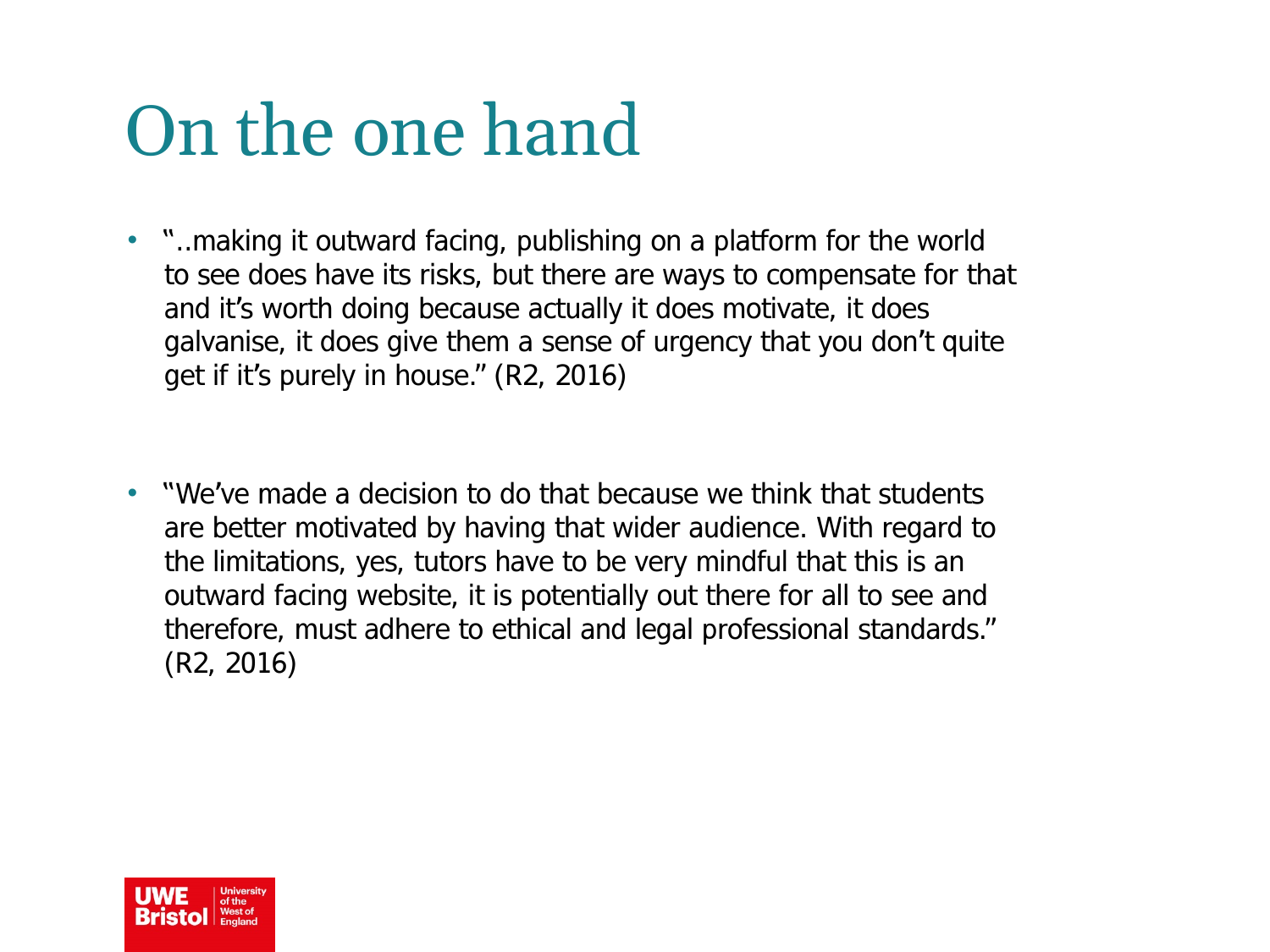

On the one hand
“..making it outward facing, publishing on a platform for the world to see does have its risks, but there are ways to compensate for that and it’s worth doing because actually it does motivate, it does galvanise, it does give them a sense of urgency that you don’t quite get if it’s purely in house.” (R2, 2016)

“We’ve made a decision to do that because we think that students are better motivated by having that wider audience. With regard to the limitations, yes, tutors have to be very mindful that this is an outward facing website, it is potentially out there for all to see and therefore, must adhere to ethical and legal professional standards.”  (R2, 2016)